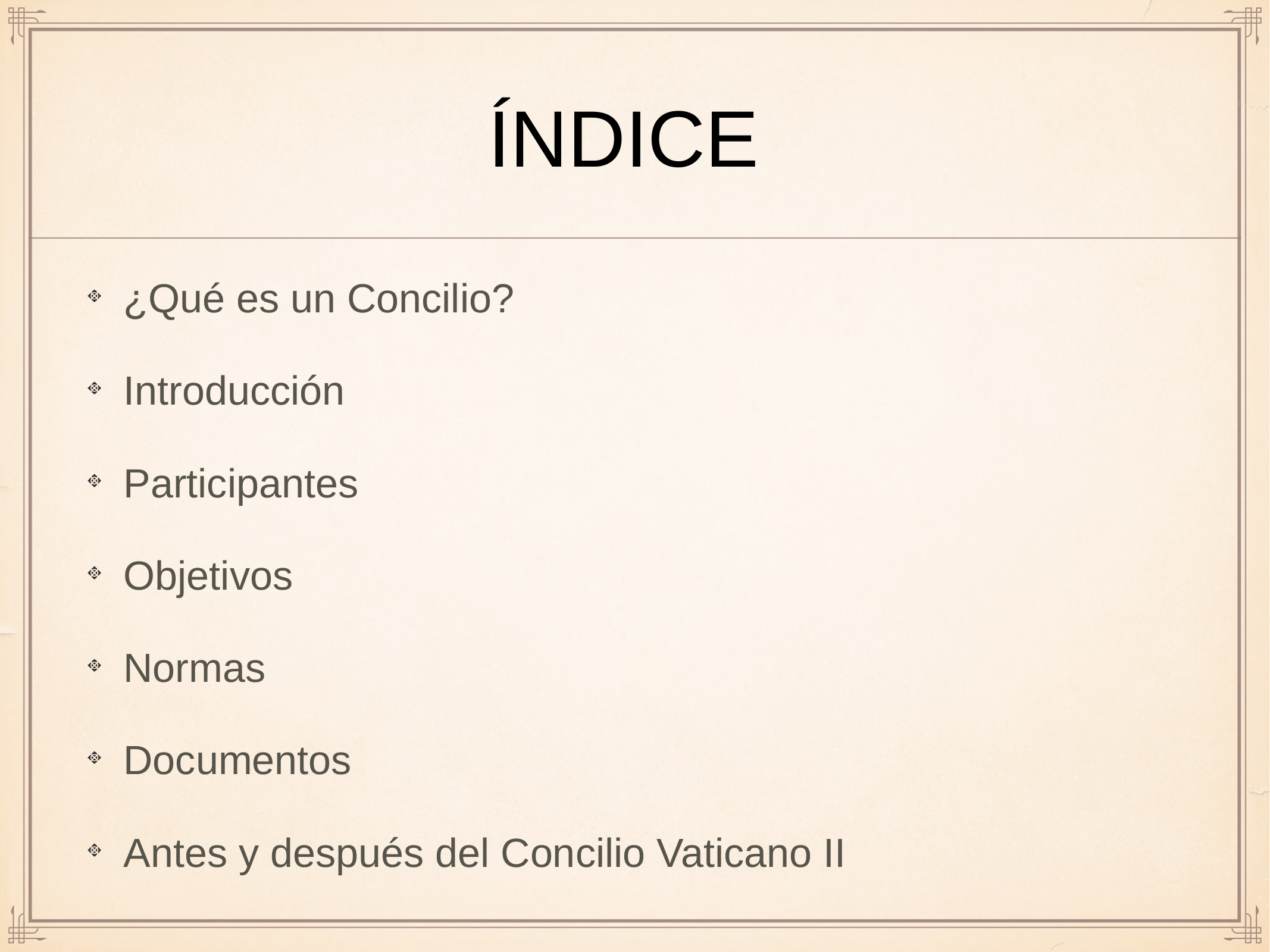

# Índice
¿Qué es un Concilio?
Introducción
Participantes
Objetivos
Normas
Documentos
Antes y después del Concilio Vaticano II